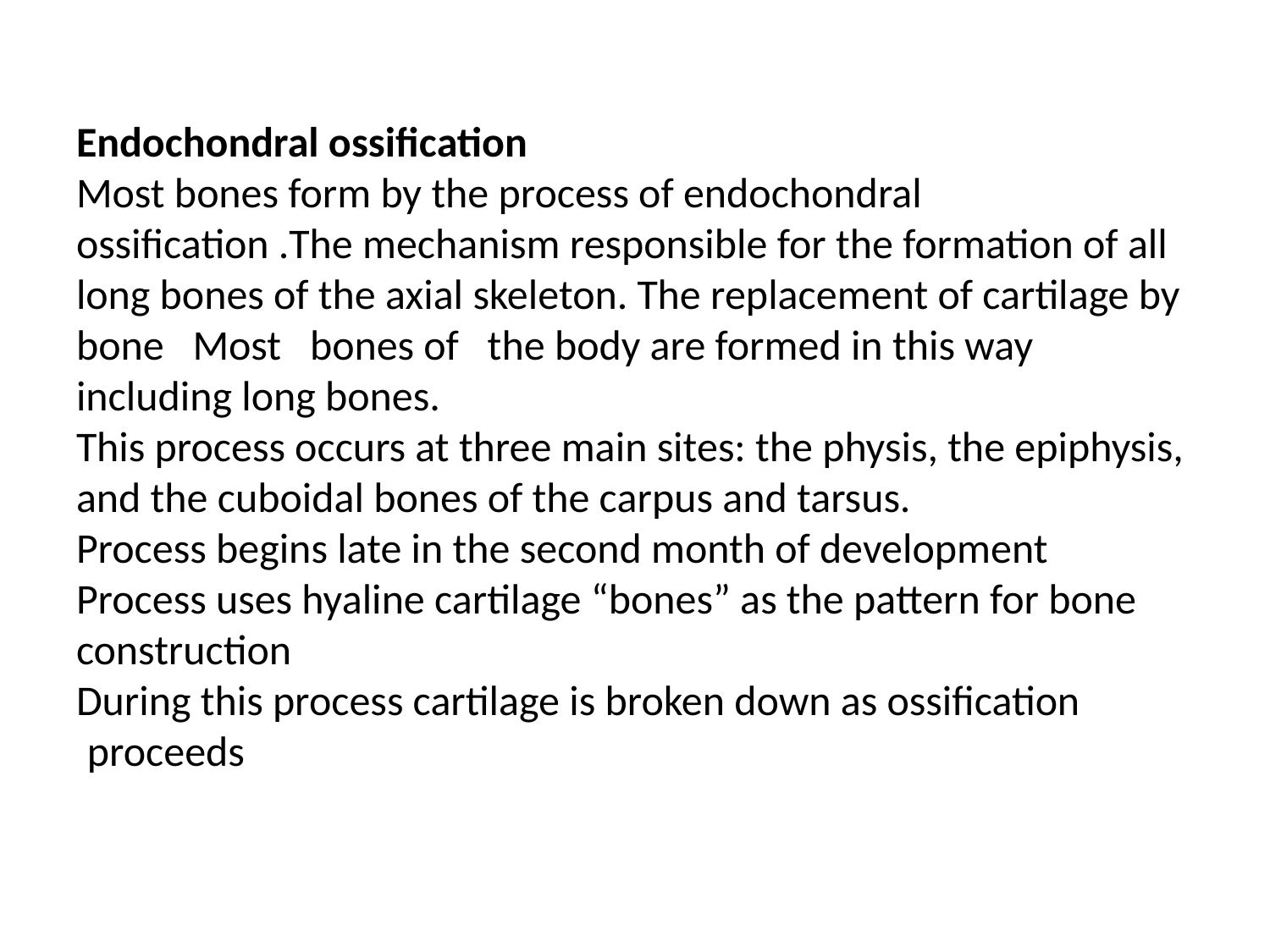

# Endochondral ossification Most bones form by the process of endochondral ossification .The mechanism responsible for the formation of all long bones of the axial skeleton. The replacement of cartilage by bone   Most   bones of   the body are formed in this way including long bones. This process occurs at three main sites: the physis, the epiphysis, and the cuboidal bones of the carpus and tarsus.  Process begins late in the second month of development Process uses hyaline cartilage “bones” as the pattern for bone construction During this process cartilage is broken down as ossification proceeds